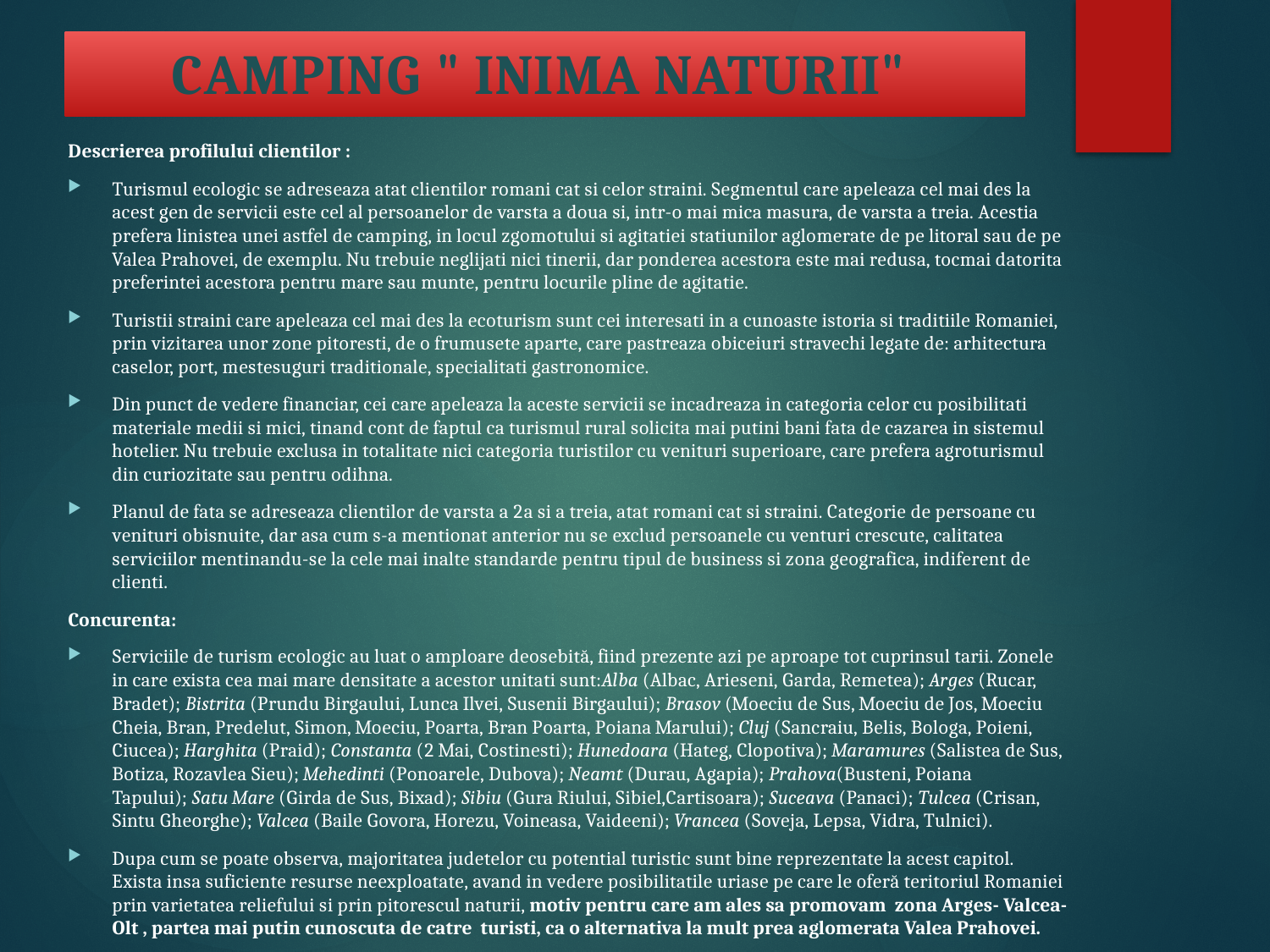

# CAMPING " INIMA NATURII"
Descrierea profilului clientilor :
Turismul ecologic se adreseaza atat clientilor romani cat si celor straini. Segmentul care apeleaza cel mai des la acest gen de servicii este cel al persoanelor de varsta a doua si, intr-o mai mica masura, de varsta a treia. Acestia prefera linistea unei astfel de camping, in locul zgomotului si agitatiei statiunilor aglomerate de pe litoral sau de pe Valea Prahovei, de exemplu. Nu trebuie neglijati nici tinerii, dar ponderea acestora este mai redusa, tocmai datorita preferintei acestora pentru mare sau munte, pentru locurile pline de agitatie.
	Turistii straini care apeleaza cel mai des la ecoturism sunt cei interesati in a cunoaste istoria si traditiile Romaniei, prin vizitarea unor zone pitoresti, de o frumusete aparte, care pastreaza obiceiuri stravechi legate de: arhitectura caselor, port, mestesuguri traditionale, specialitati gastronomice.
	Din punct de vedere financiar, cei care apeleaza la aceste servicii se incadreaza in categoria celor cu posibilitati materiale medii si mici, tinand cont de faptul ca turismul rural solicita mai putini bani fata de cazarea in sistemul hotelier. Nu trebuie exclusa in totalitate nici categoria turistilor cu venituri superioare, care prefera agroturismul din curiozitate sau pentru odihna.
	Planul de fata se adreseaza clientilor de varsta a 2a si a treia, atat romani cat si straini. Categorie de persoane cu venituri obisnuite, dar asa cum s-a mentionat anterior nu se exclud persoanele cu venturi crescute, calitatea serviciilor mentinandu-se la cele mai inalte standarde pentru tipul de business si zona geografica, indiferent de clienti.
Concurenta:
Serviciile de turism ecologic au luat o amploare deosebită, fiind prezente azi pe aproape tot cuprinsul tarii. Zonele in care exista cea mai mare densitate a acestor unitati sunt:Alba (Albac, Arieseni, Garda, Remetea); Arges (Rucar, Bradet); Bistrita (Prundu Birgaului, Lunca Ilvei, Susenii Birgaului); Brasov (Moeciu de Sus, Moeciu de Jos, Moeciu Cheia, Bran, Predelut, Simon, Moeciu, Poarta, Bran Poarta, Poiana Marului); Cluj (Sancraiu, Belis, Bologa, Poieni, Ciucea); Harghita (Praid); Constanta (2 Mai, Costinesti); Hunedoara (Hateg, Clopotiva); Maramures (Salistea de Sus, Botiza, Rozavlea Sieu); Mehedinti (Ponoarele, Dubova); Neamt (Durau, Agapia); Prahova(Busteni, Poiana Tapului); Satu Mare (Girda de Sus, Bixad); Sibiu (Gura Riului, Sibiel,Cartisoara); Suceava (Panaci); Tulcea (Crisan, Sintu Gheorghe); Valcea (Baile Govora, Horezu, Voineasa, Vaideeni); Vrancea (Soveja, Lepsa, Vidra, Tulnici).
Dupa cum se poate observa, majoritatea judetelor cu potential turistic sunt bine reprezentate la acest capitol. Exista insa suficiente resurse neexploatate, avand in vedere posibilitatile uriase pe care le oferă teritoriul Romaniei prin varietatea reliefului si prin pitorescul naturii, motiv pentru care am ales sa promovam  zona Arges- Valcea-Olt , partea mai putin cunoscuta de catre  turisti, ca o alternativa la mult prea aglomerata Valea Prahovei.